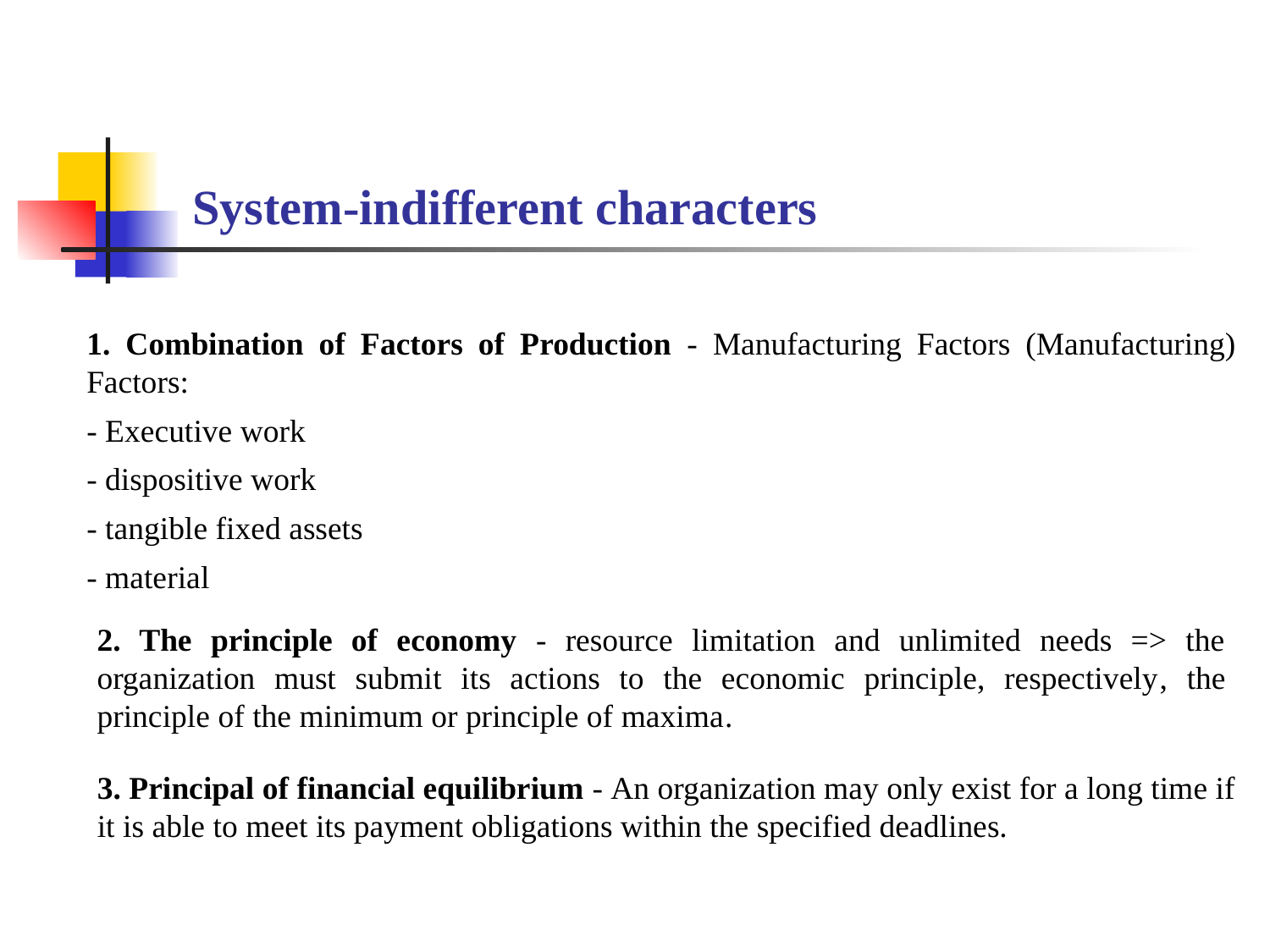

System-indifferent characters
1. Combination of Factors of Production - Manufacturing Factors (Manufacturing) Factors:
- Executive work
- dispositive work
- tangible fixed assets
- material
2. The principle of economy - resource limitation and unlimited needs => the organization must submit its actions to the economic principle, respectively, the principle of the minimum or principle of maxima.
3. Principal of financial equilibrium - An organization may only exist for a long time if it is able to meet its payment obligations within the specified deadlines.